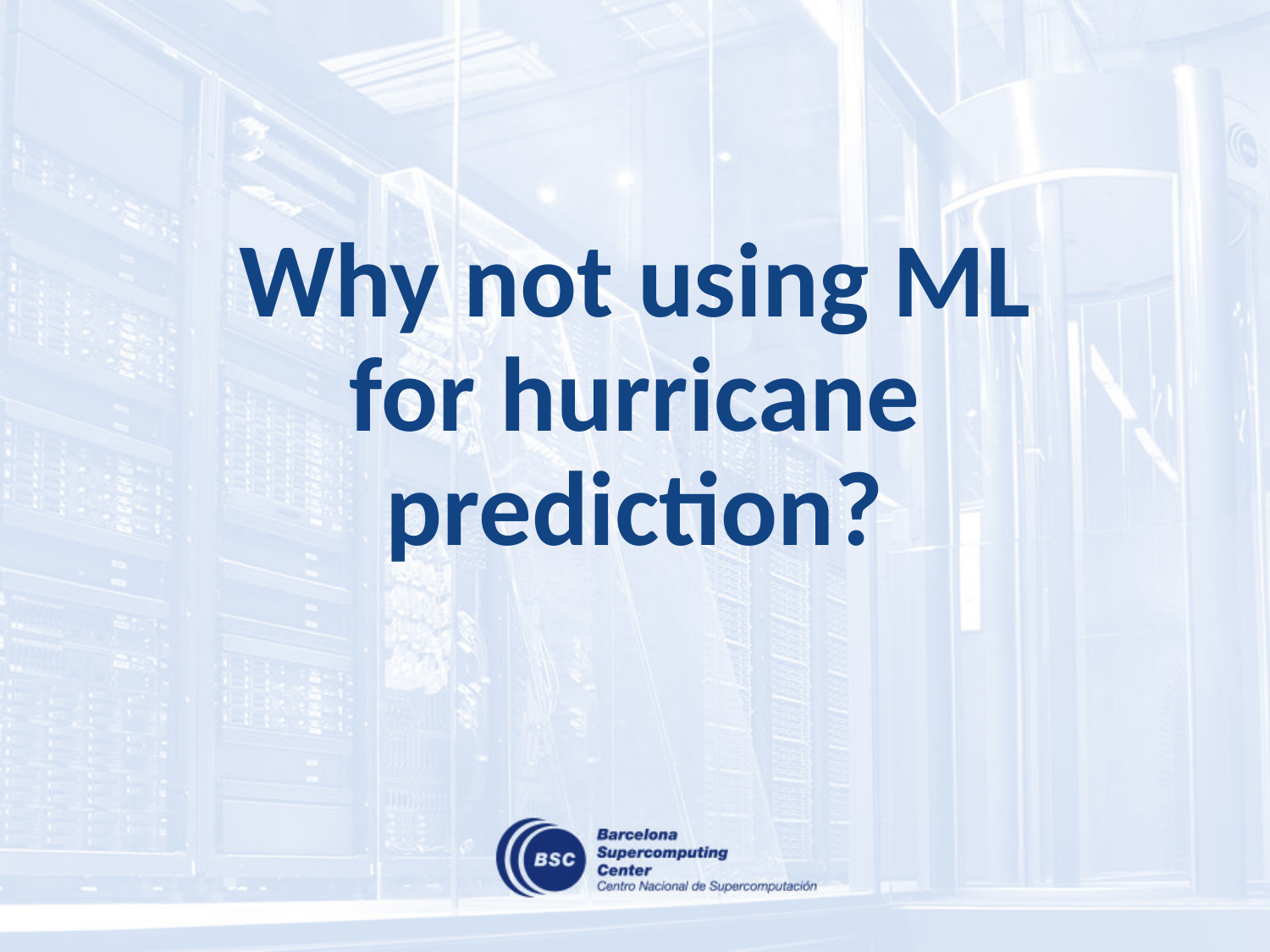

# Why not using ML for hurricane prediction?